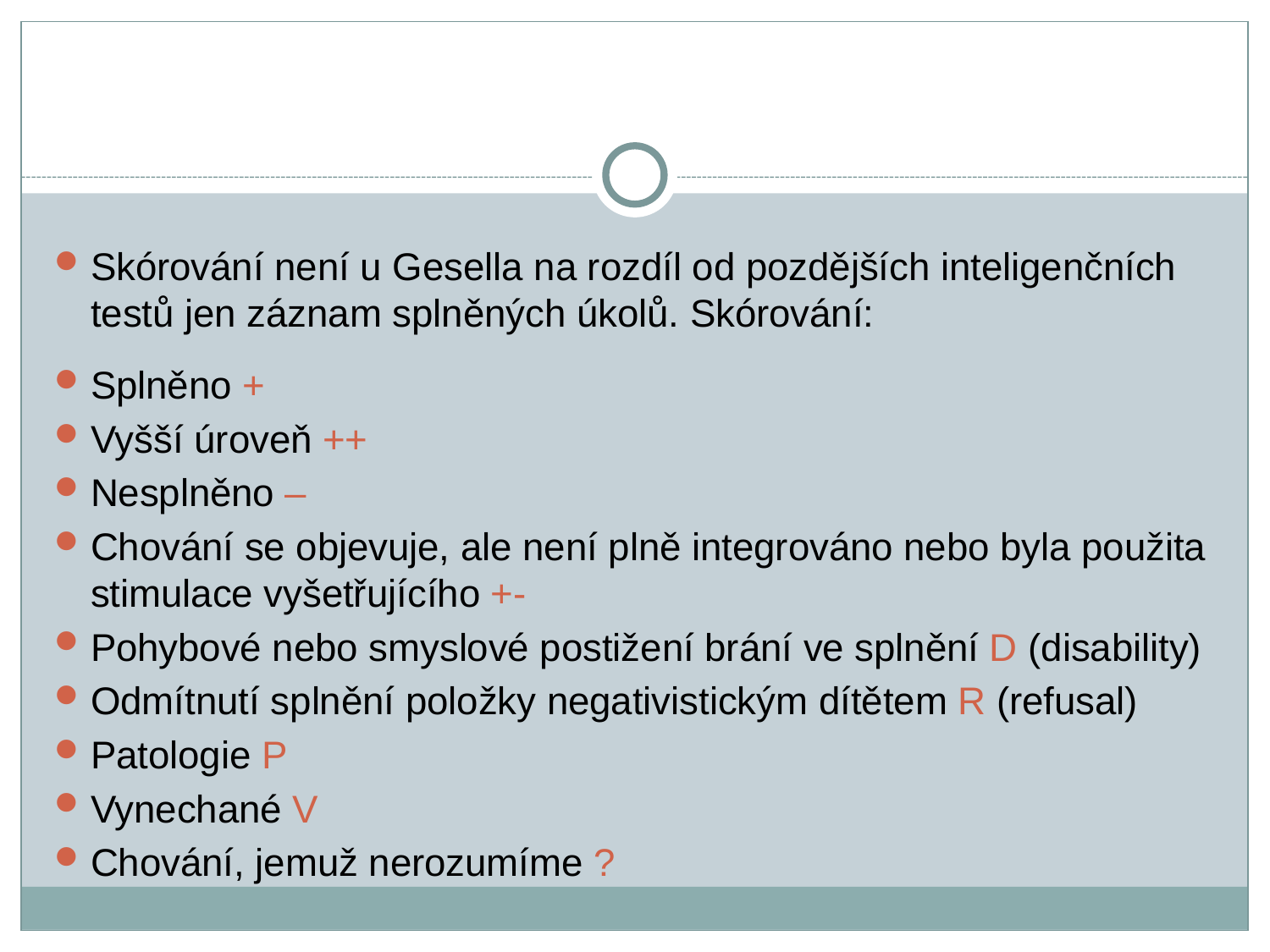

Skórování není u Gesella na rozdíl od pozdějších inteligenčních testů jen záznam splněných úkolů. Skórování:

Splněno +
Vyšší úroveň ++
Nesplněno –
Chování se objevuje, ale není plně integrováno nebo byla použita stimulace vyšetřujícího +-
Pohybové nebo smyslové postižení brání ve splnění D (disability)
Odmítnutí splnění položky negativistickým dítětem R (refusal)
Patologie P
Vynechané V
Chování, jemuž nerozumíme ?